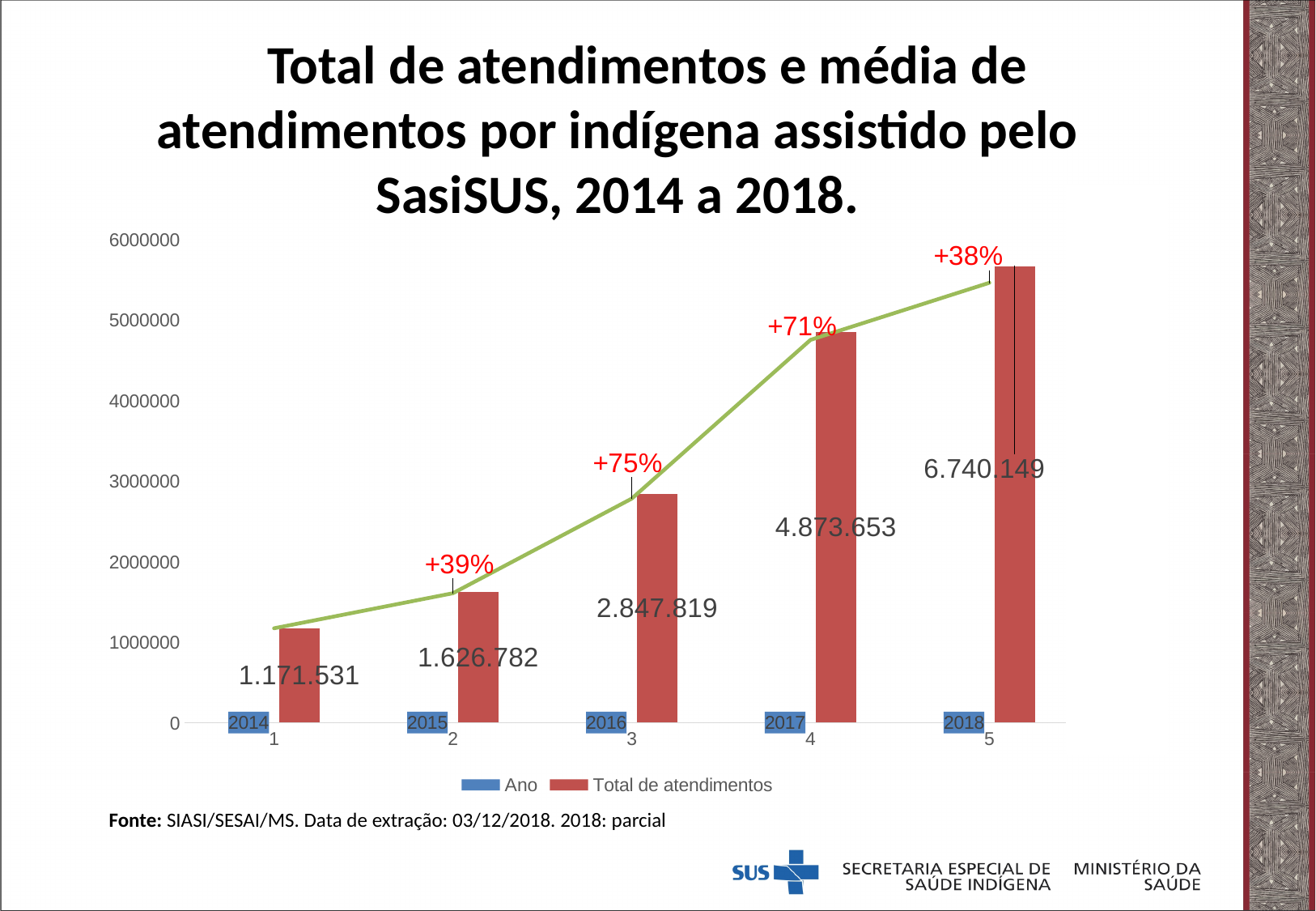

Total de atendimentos e média de atendimentos por indígena assistido pelo SasiSUS, 2014 a 2018.

### Chart

| Category | Ano | Total de atendimentos | média |
|---|---|---|---|
Fonte: SIASI/SESAI/MS. Data de extração: 03/12/2018. 2018: parcial